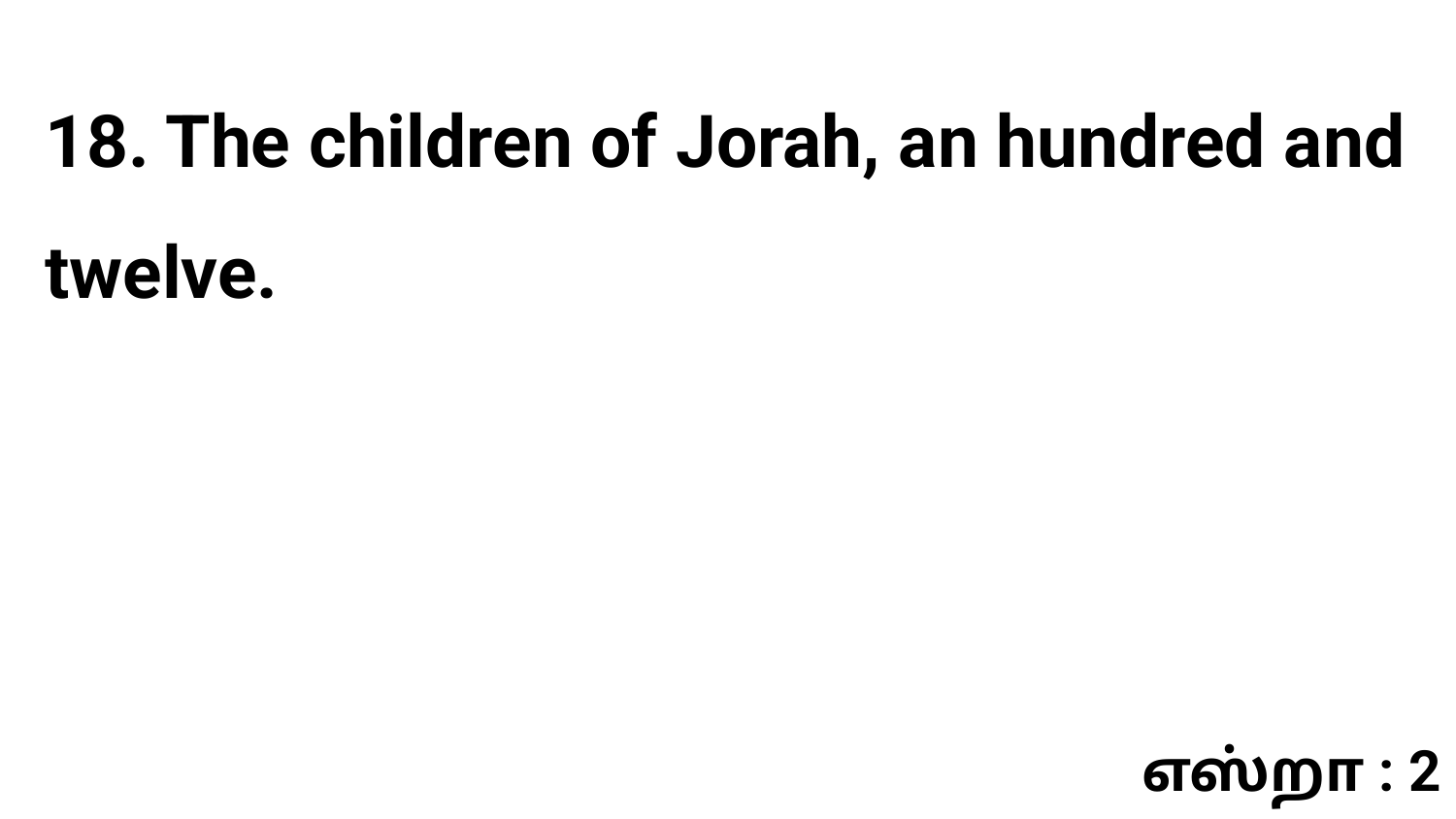

18. The children of Jorah, an hundred and twelve.
எஸ்றா : 2